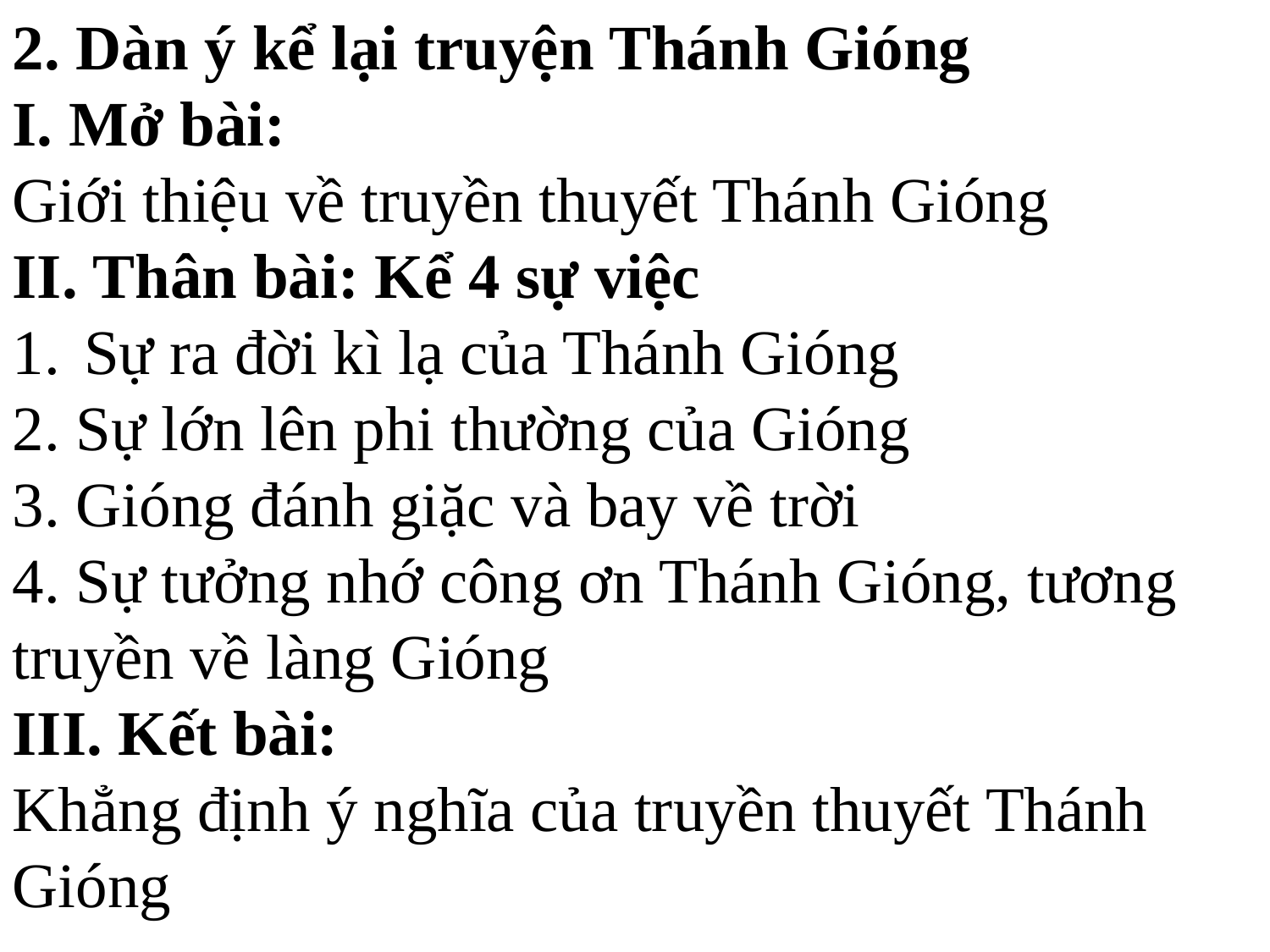

2. Dàn ý kể lại truyện Thánh Gióng
I. Mở bài:
Giới thiệu về truyền thuyết Thánh Gióng
II. Thân bài: Kể 4 sự việc
Sự ra đời kì lạ của Thánh Gióng
2. Sự lớn lên phi thường của Gióng
3. Gióng đánh giặc và bay về trời
4. Sự tưởng nhớ công ơn Thánh Gióng, tương truyền về làng Gióng
III. Kết bài:
Khẳng định ý nghĩa của truyền thuyết Thánh Gióng